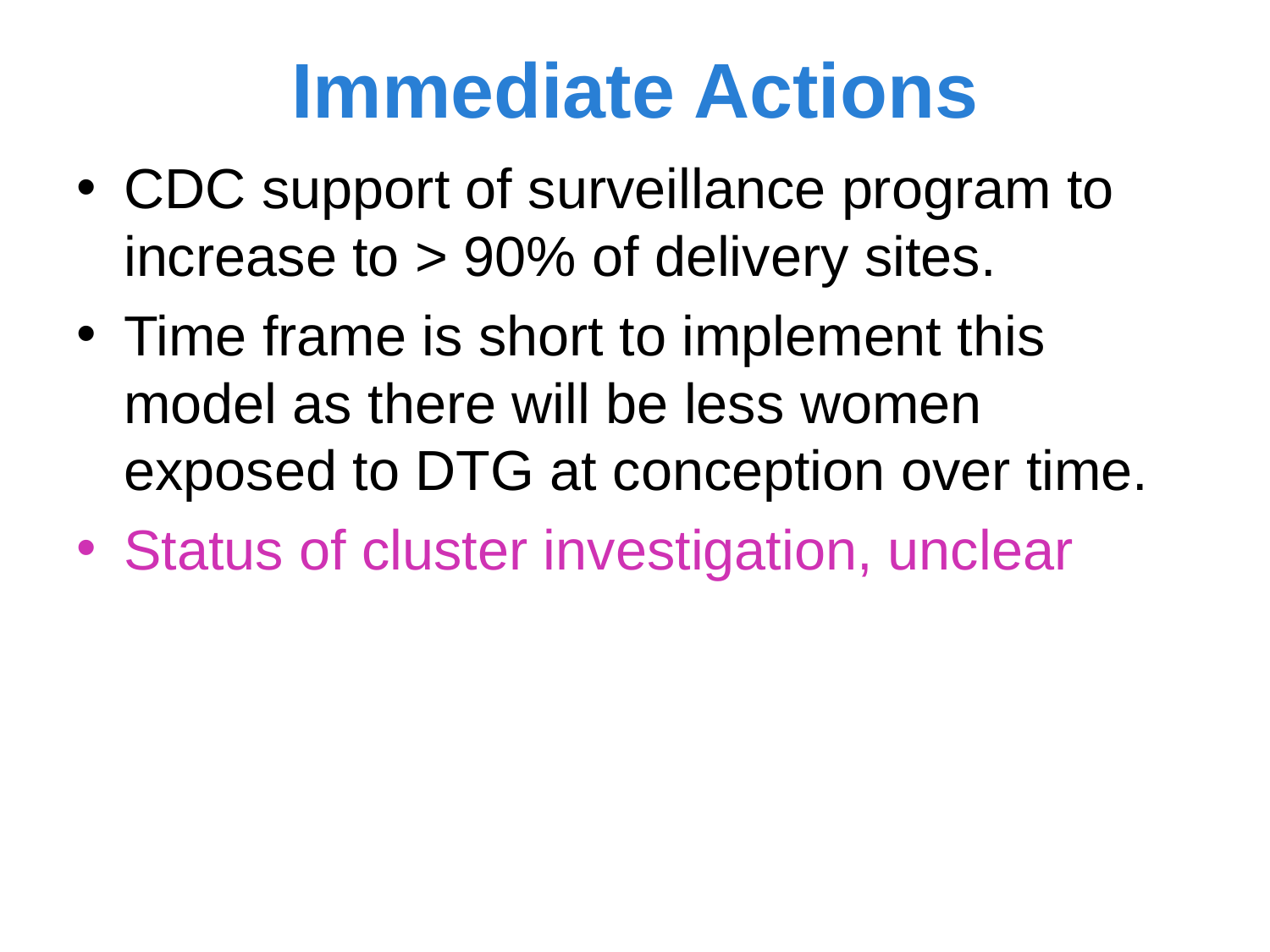

# Immediate Actions
CDC support of surveillance program to increase to > 90% of delivery sites.
Time frame is short to implement this model as there will be less women exposed to DTG at conception over time.
Status of cluster investigation, unclear